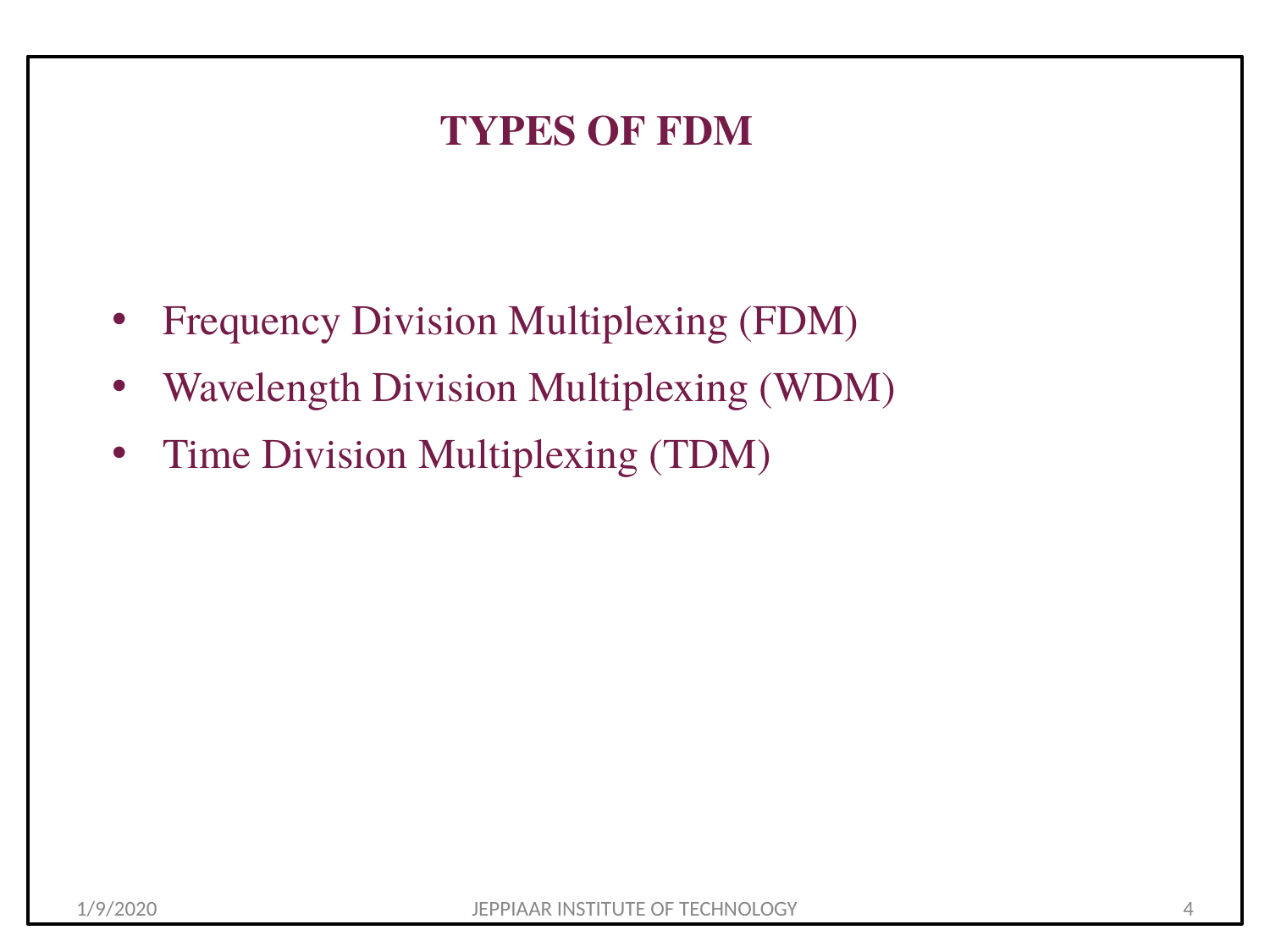

# TYPES OF FDM

Frequency Division Multiplexing (FDM)
Wavelength Division Multiplexing (WDM)
Time Division Multiplexing (TDM)

1/9/2020
JEPPIAAR INSTITUTE OF TECHNOLOGY
4